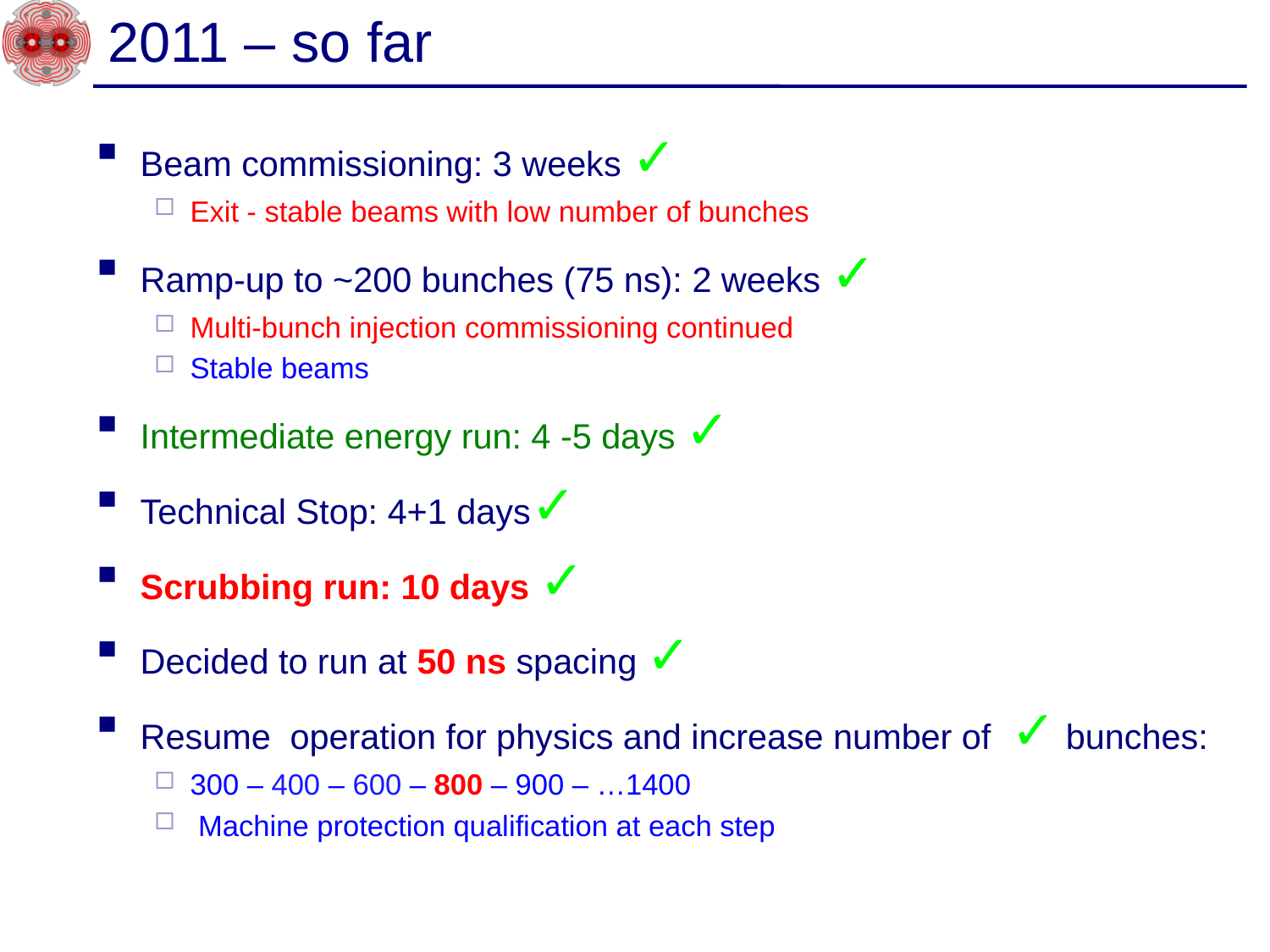

# 2011 – so far
Beam commissioning: 3 weeks ✓
Exit - stable beams with low number of bunches
Ramp-up to ~200 bunches (75 ns): 2 weeks ✓
Multi-bunch injection commissioning continued
Stable beams
Intermediate energy run: 4 -5 days ✓
Technical Stop: 4+1 days✓
Scrubbing run: 10 days ✓
Decided to run at 50 ns spacing ✓
Resume  operation for physics and increase number of  ✓ bunches:
300 – 400 – 600 – 800 – 900 – …1400
 Machine protection qualification at each step